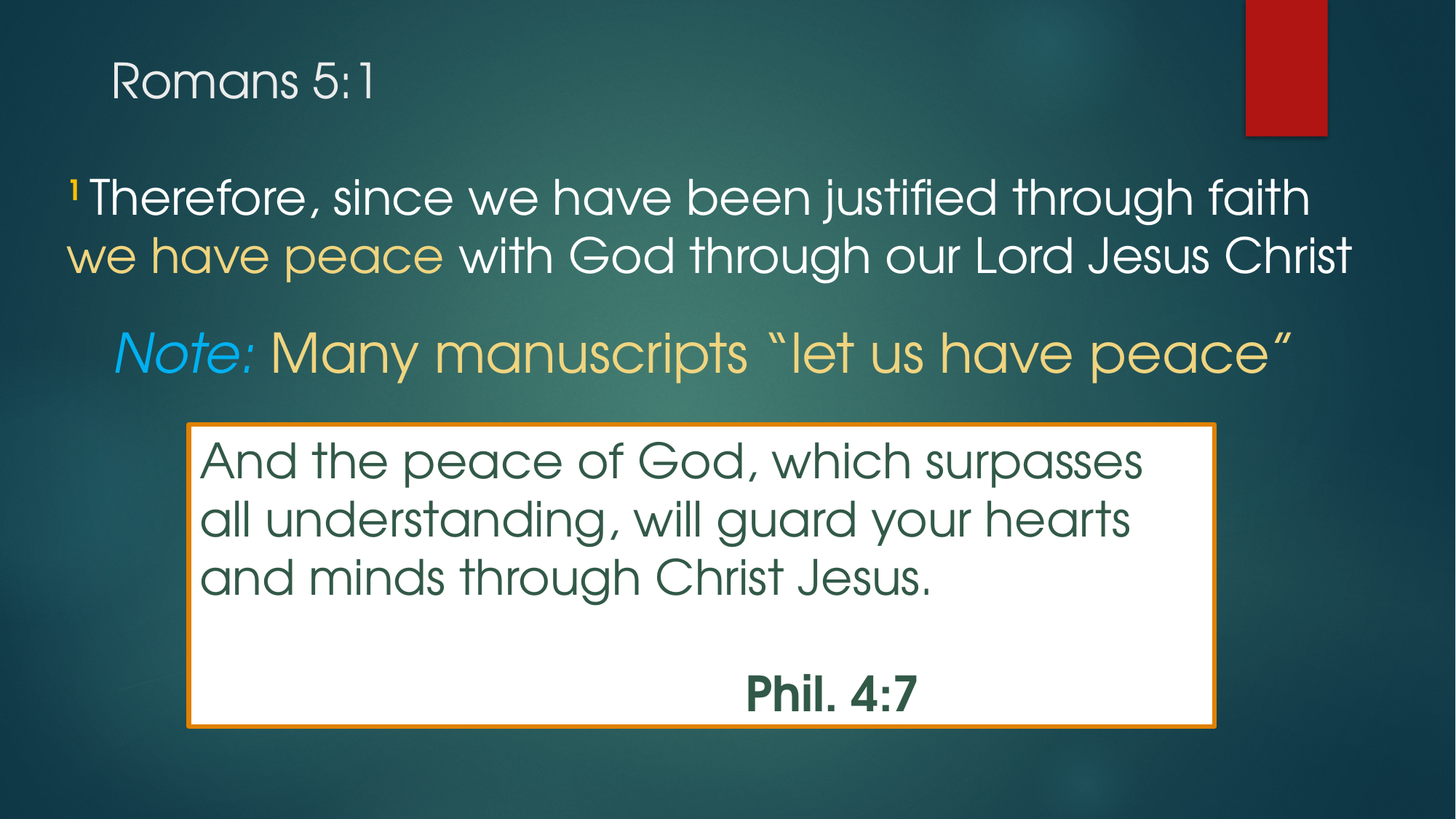

# Romans 5:1
1 Therefore, since we have been justified through faith we have peace with God through our Lord Jesus Christ
Note: Many manuscripts “let us have peace”
And the peace of God, which surpasses all understanding, will guard your hearts and minds through Christ Jesus.
														Phil. 4:7